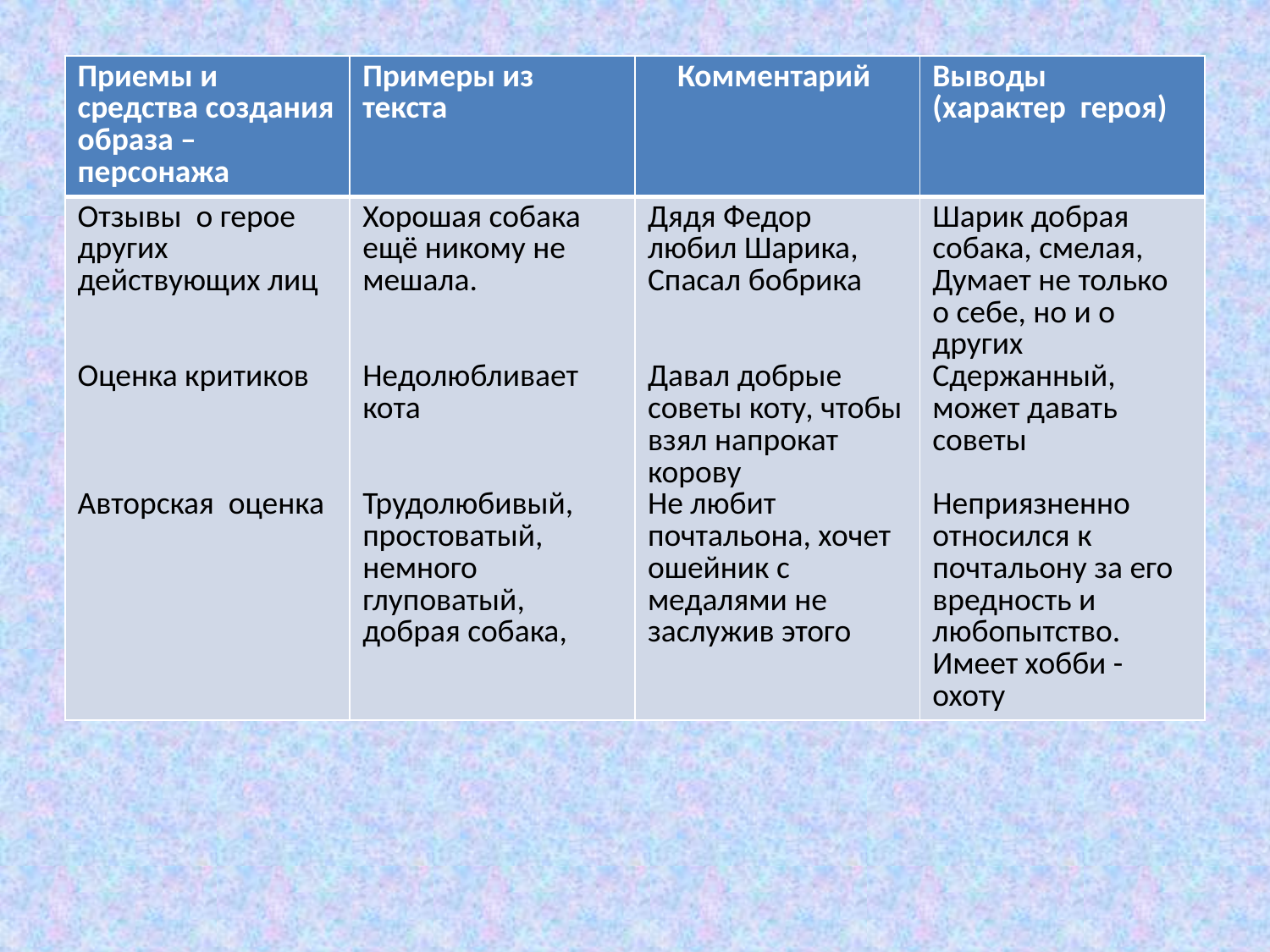

| Приемы и средства создания образа – персонажа | Примеры из текста | Комментарий | Выводы (характер героя) |
| --- | --- | --- | --- |
| Отзывы о герое других действующих лиц Оценка критиков Авторская оценка | Хорошая собака ещё никому не мешала. Недолюбливает кота Трудолюбивый, простоватый, немного глуповатый, добрая собака, | Дядя Федор любил Шарика, Спасал бобрика Давал добрые советы коту, чтобы взял напрокат корову Не любит почтальона, хочет ошейник с медалями не заслужив этого | Шарик добрая собака, смелая, Думает не только о себе, но и о других Сдержанный, может давать советы Неприязненно относился к почтальону за его вредность и любопытство. Имеет хобби - охоту |